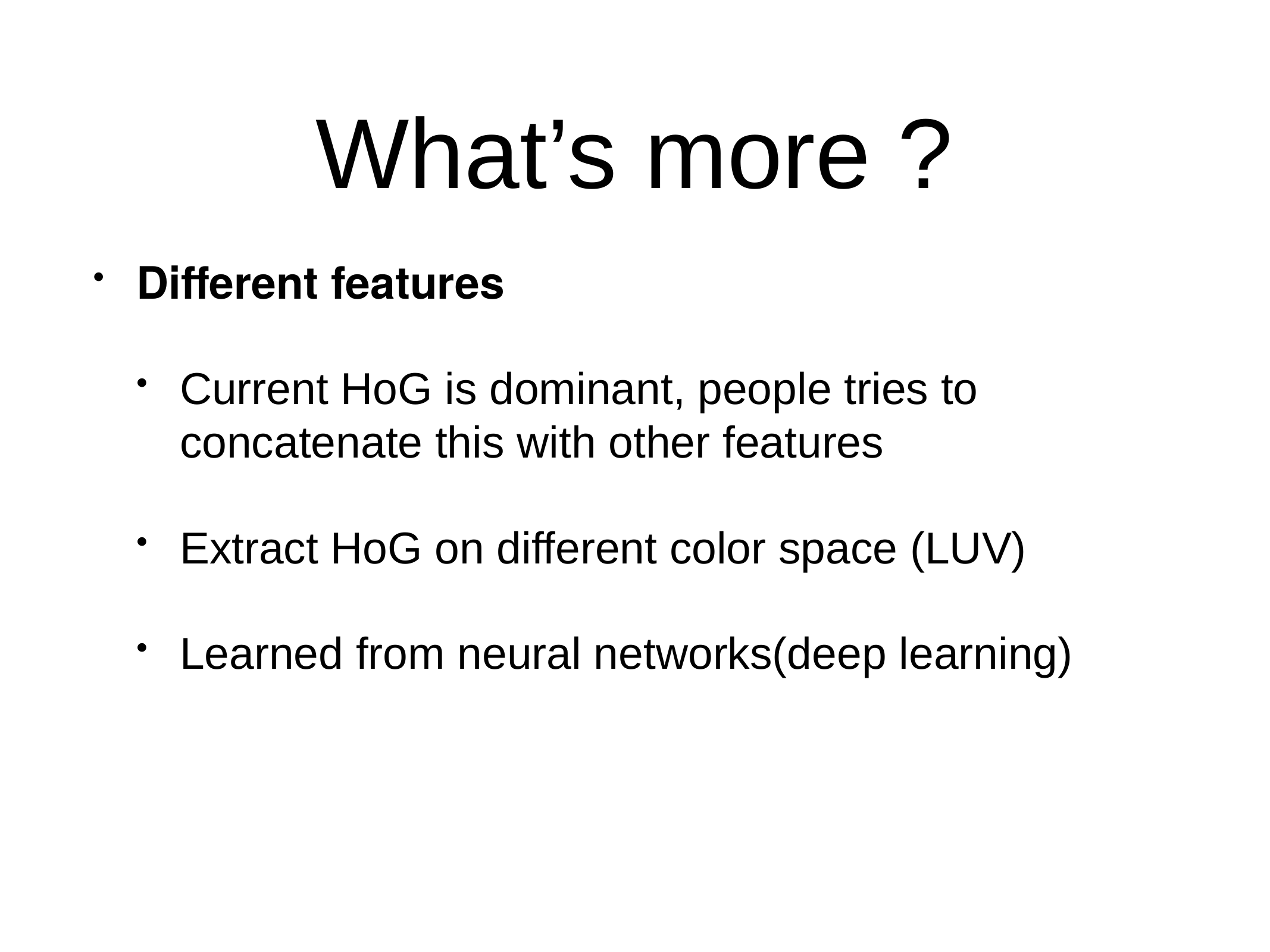

# What’s more ?
Different features
Current HoG is dominant, people tries to concatenate this with other features
Extract HoG on different color space (LUV)
Learned from neural networks(deep learning)